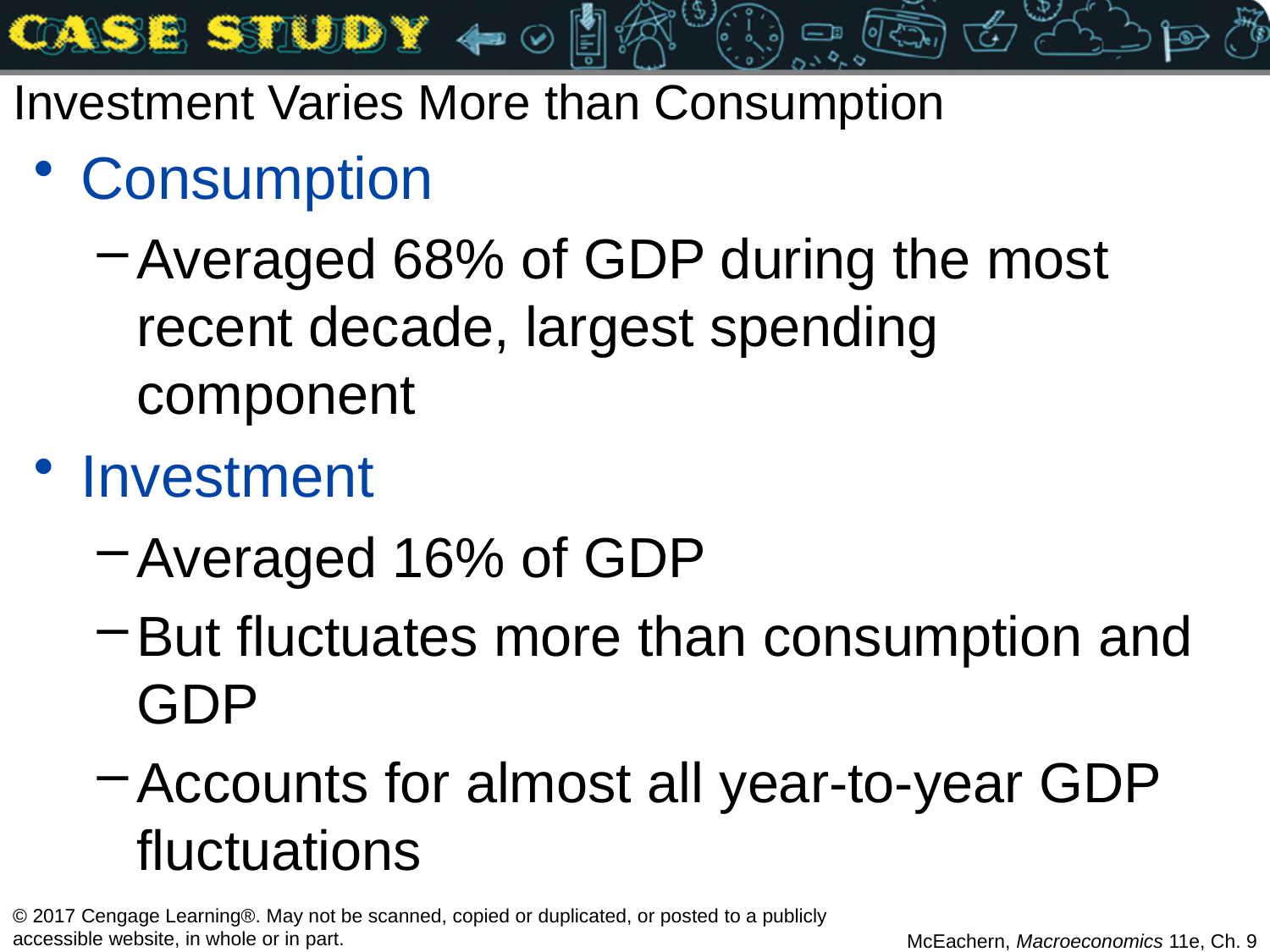

# Investment Varies More than Consumption
Consumption
Averaged 68% of GDP during the most recent decade, largest spending component
Investment
Averaged 16% of GDP
But fluctuates more than consumption and GDP
Accounts for almost all year-to-year GDP fluctuations

© 2017 Cengage Learning®. May not be scanned, copied or duplicated, or posted to a publicly accessible website, in whole or in part.